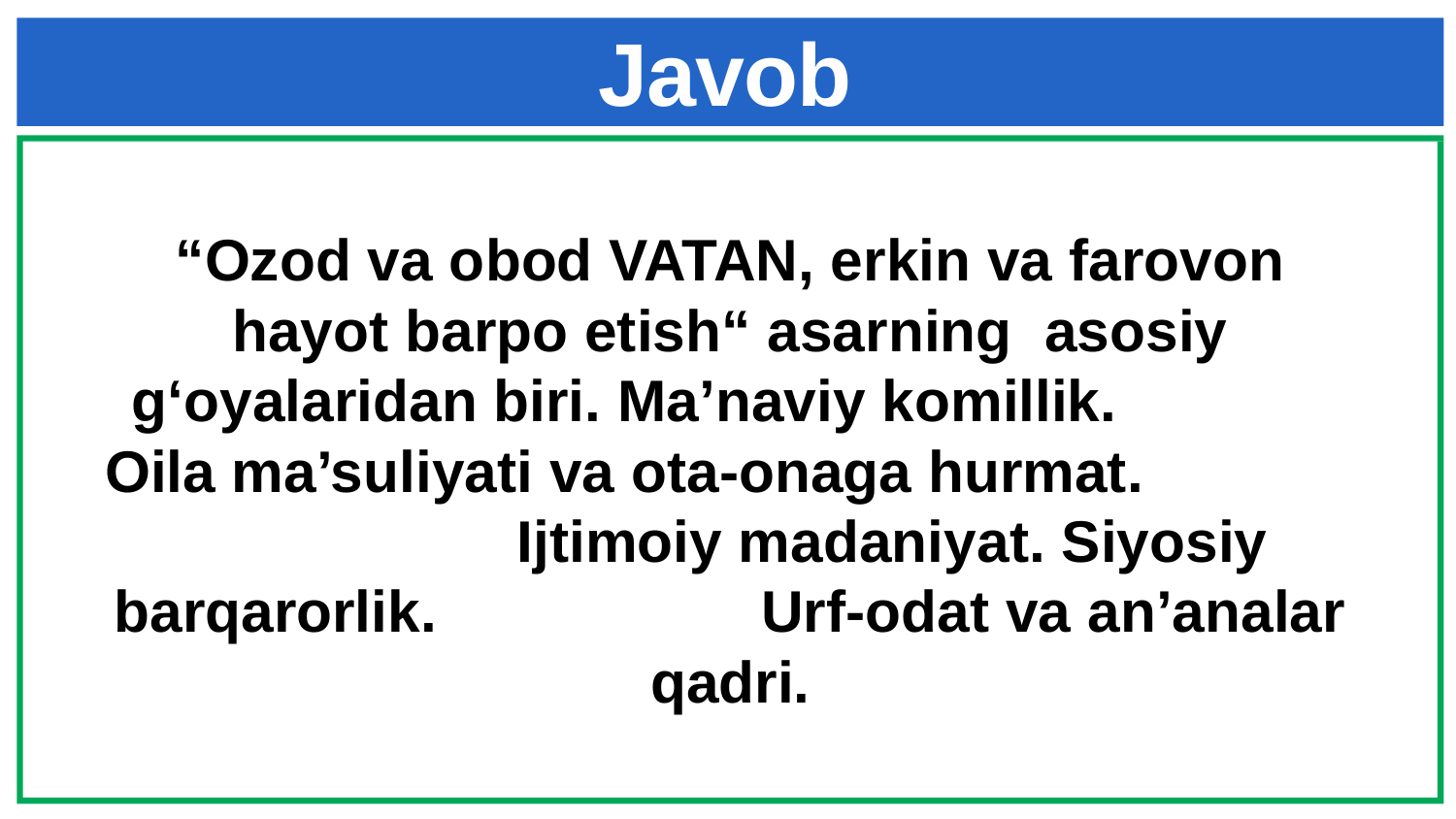

# Javob

“Ozod va obod VATAN, erkin va farovon hayot barpo etish“ asarning  asosiy g‘oyalaridan biri. Ma’naviy komillik.              Oila ma’suliyati va ota-onaga hurmat.                                  Ijtimoiy madaniyat. Siyosiy barqarorlik.                    Urf-odat va an’analar qadri.